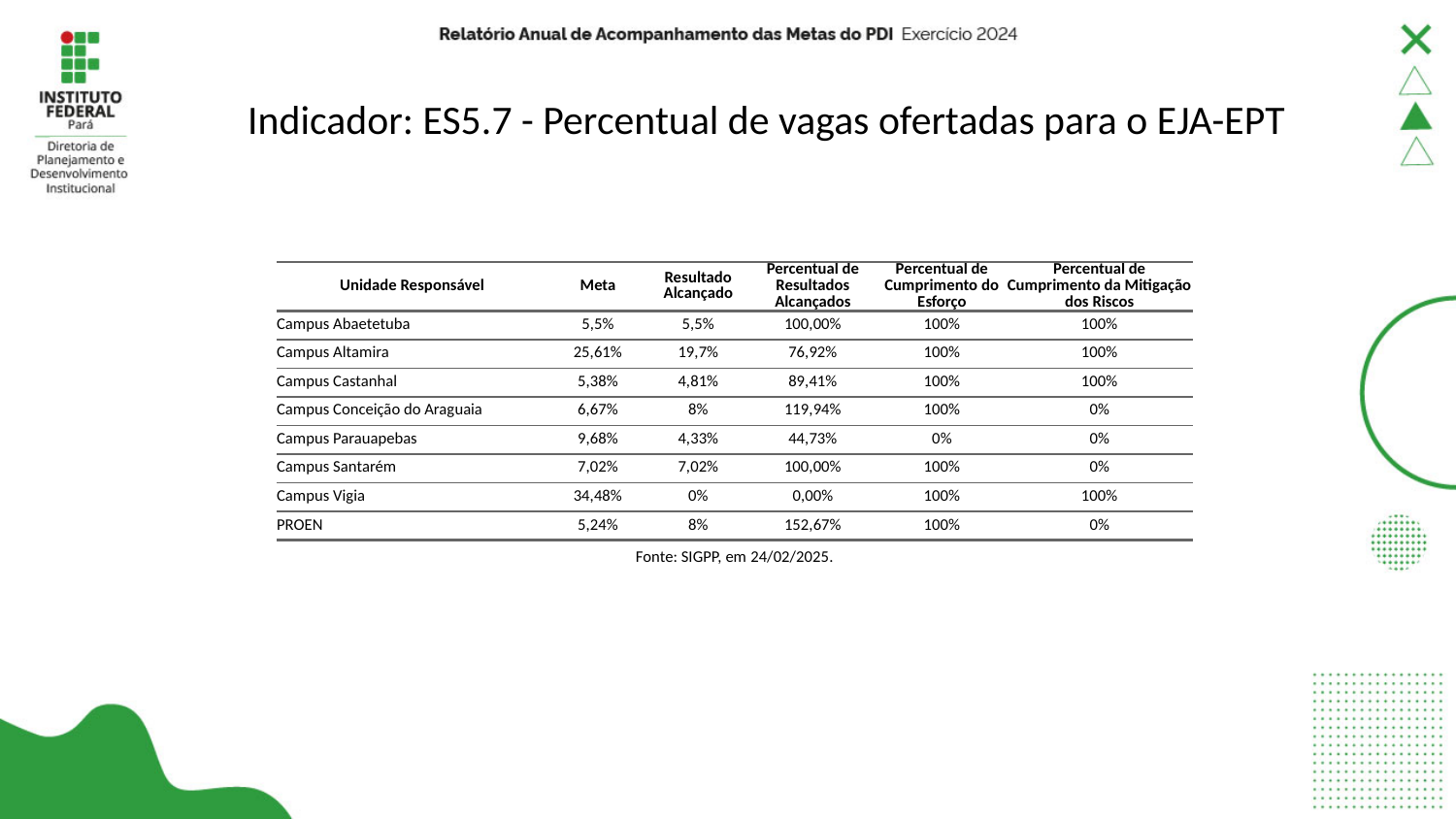

# Indicador: ES5.7 - Percentual de vagas ofertadas para o EJA-EPT
| Unidade Responsável | Meta | Resultado Alcançado | Percentual de Resultados Alcançados | Percentual de Cumprimento do Esforço | Percentual de Cumprimento da Mitigação dos Riscos |
| --- | --- | --- | --- | --- | --- |
| Campus Abaetetuba | 5,5% | 5,5% | 100,00% | 100% | 100% |
| Campus Altamira | 25,61% | 19,7% | 76,92% | 100% | 100% |
| Campus Castanhal | 5,38% | 4,81% | 89,41% | 100% | 100% |
| Campus Conceição do Araguaia | 6,67% | 8% | 119,94% | 100% | 0% |
| Campus Parauapebas | 9,68% | 4,33% | 44,73% | 0% | 0% |
| Campus Santarém | 7,02% | 7,02% | 100,00% | 100% | 0% |
| Campus Vigia | 34,48% | 0% | 0,00% | 100% | 100% |
| PROEN | 5,24% | 8% | 152,67% | 100% | 0% |
| Fonte: SIGPP, em 24/02/2025. | Fonte: SIGPP, em 05/12/2024. | Fonte: SIGPP, em 05/12/2024. | Fonte: SIGPP, em 05/12/2024. | Fonte: SIGPP, em 05/12/2024. | Fonte: SIGPP, em 05/12/2024. |